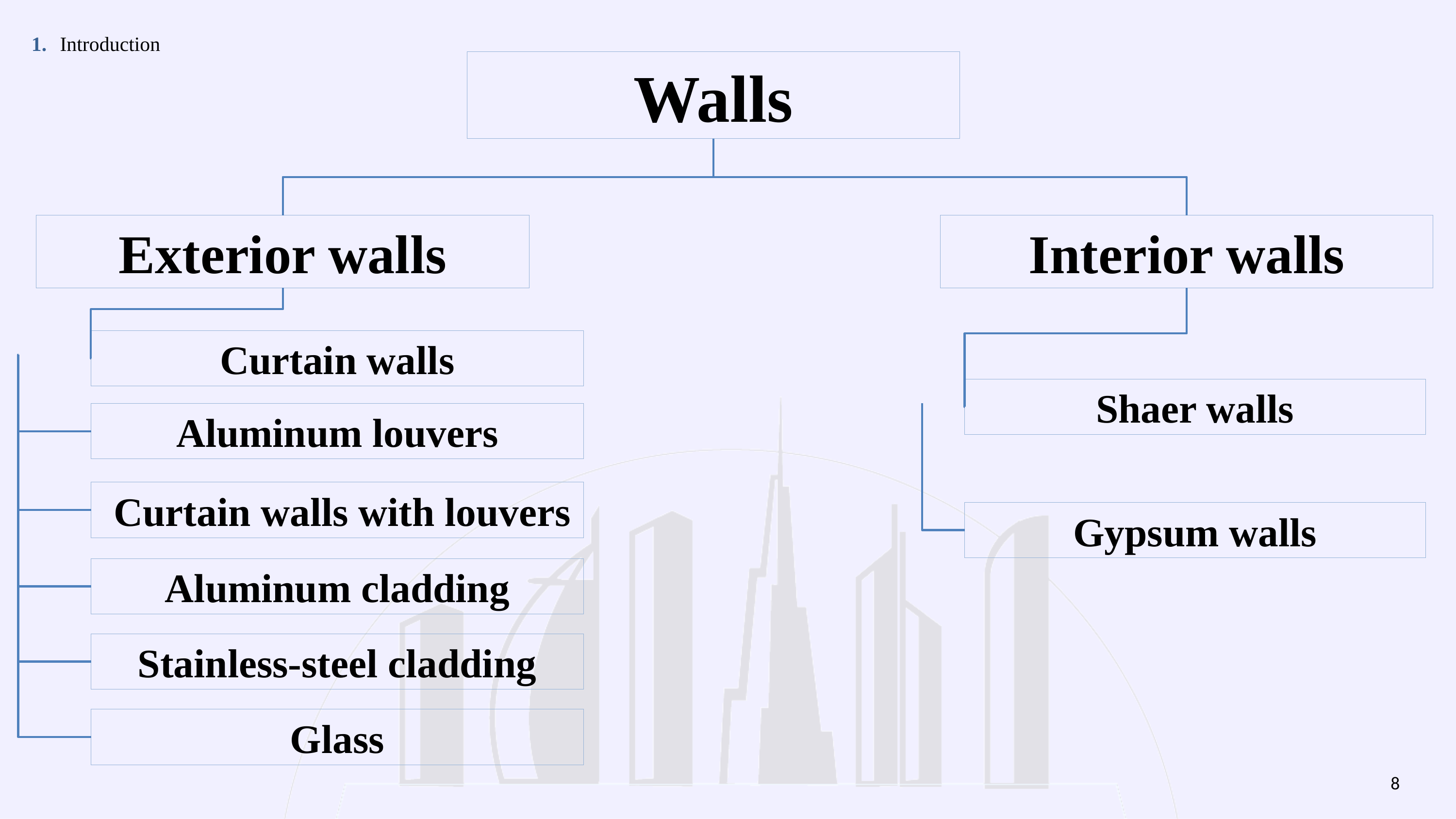

1.
Introduction
Walls
Exterior walls
Interior walls
Curtain walls
Shaer walls
Aluminum louvers
 Curtain walls with louvers
Gypsum walls
Aluminum cladding
Stainless-steel cladding
Glass